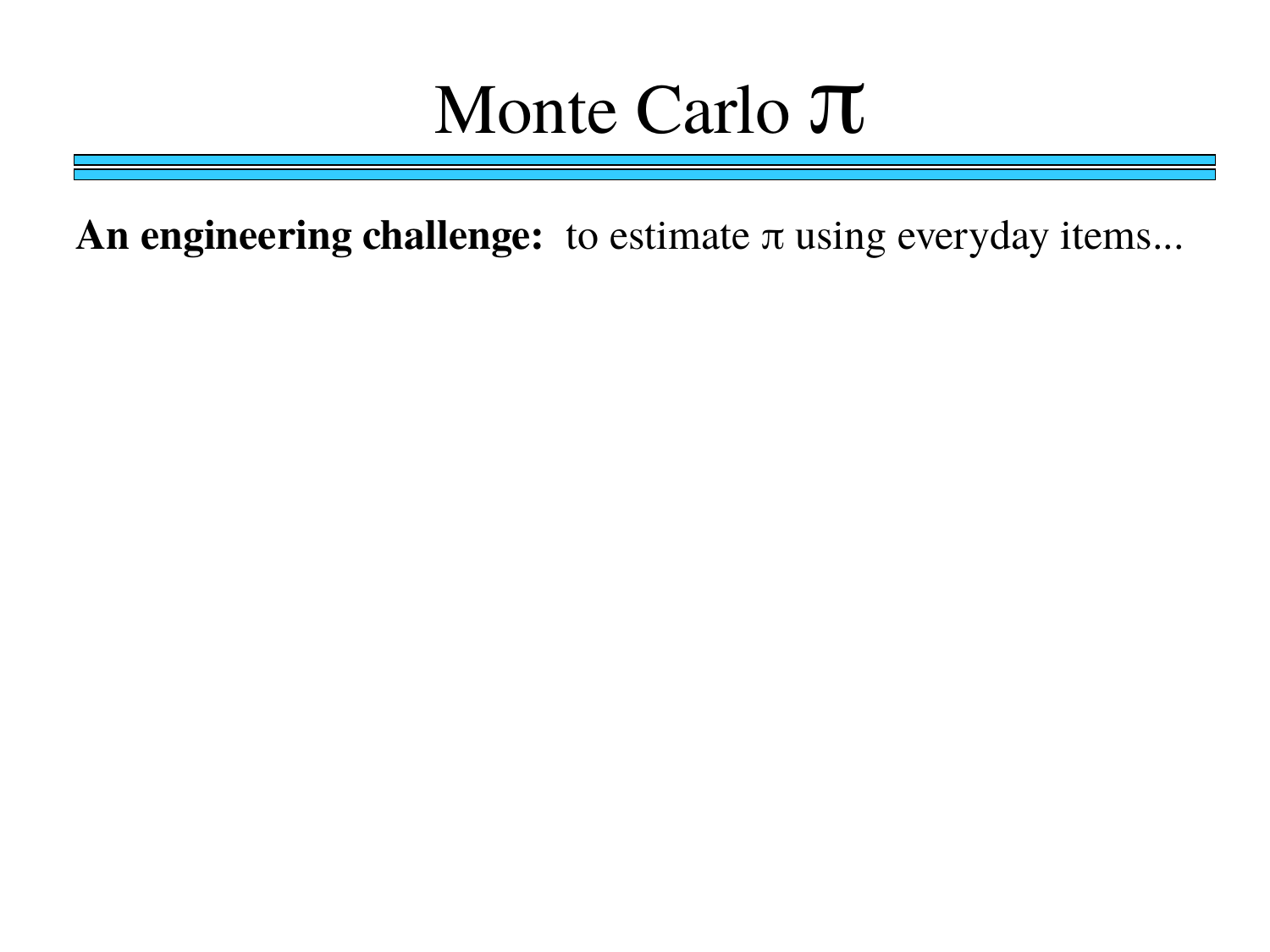

Monte Carlo π

An engineering challenge:  to estimate π using everyday items...